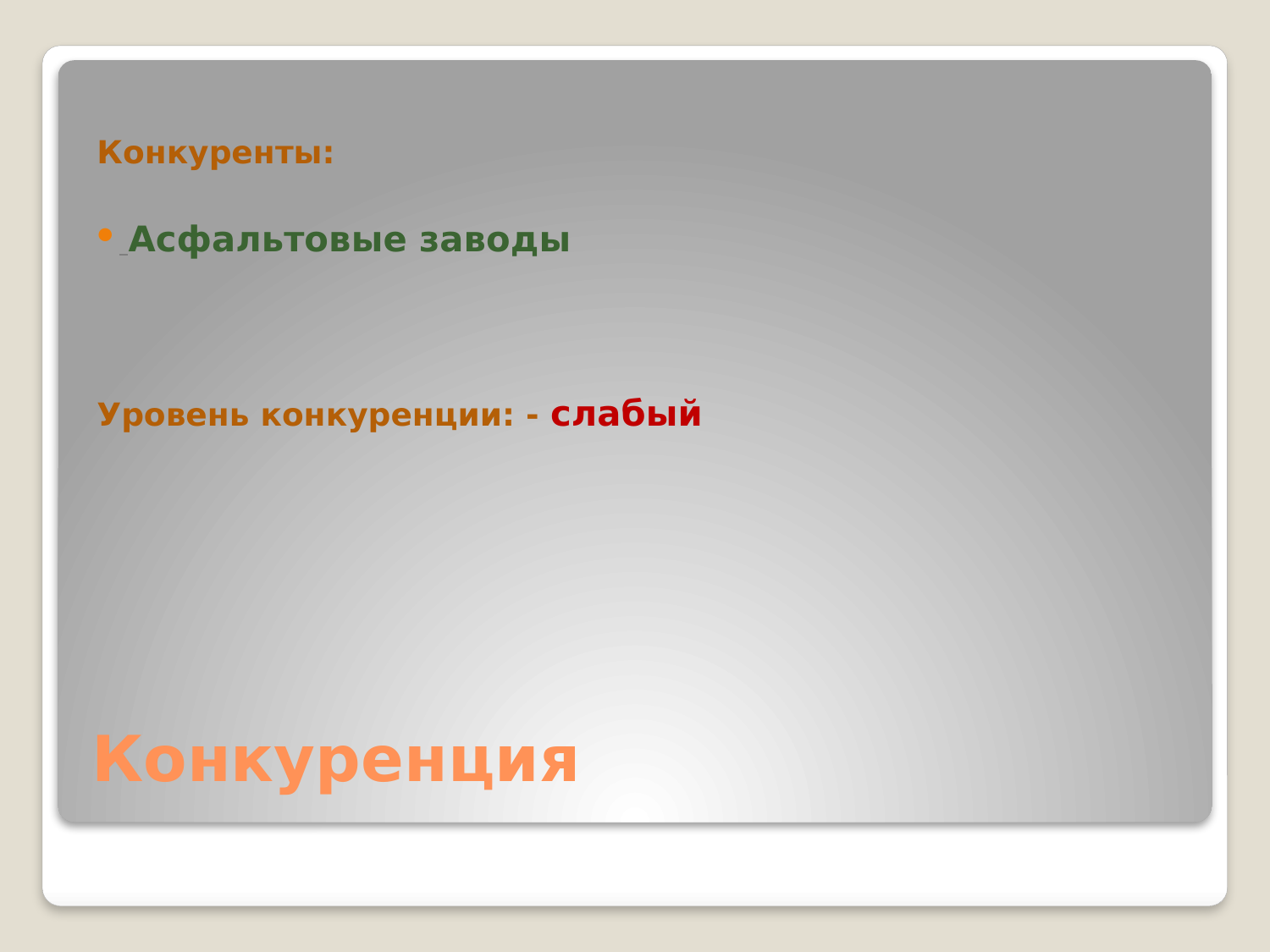

Конкуренты:

 Асфальтовые заводы

Уровень конкуренции: - слабый

# Конкуренция